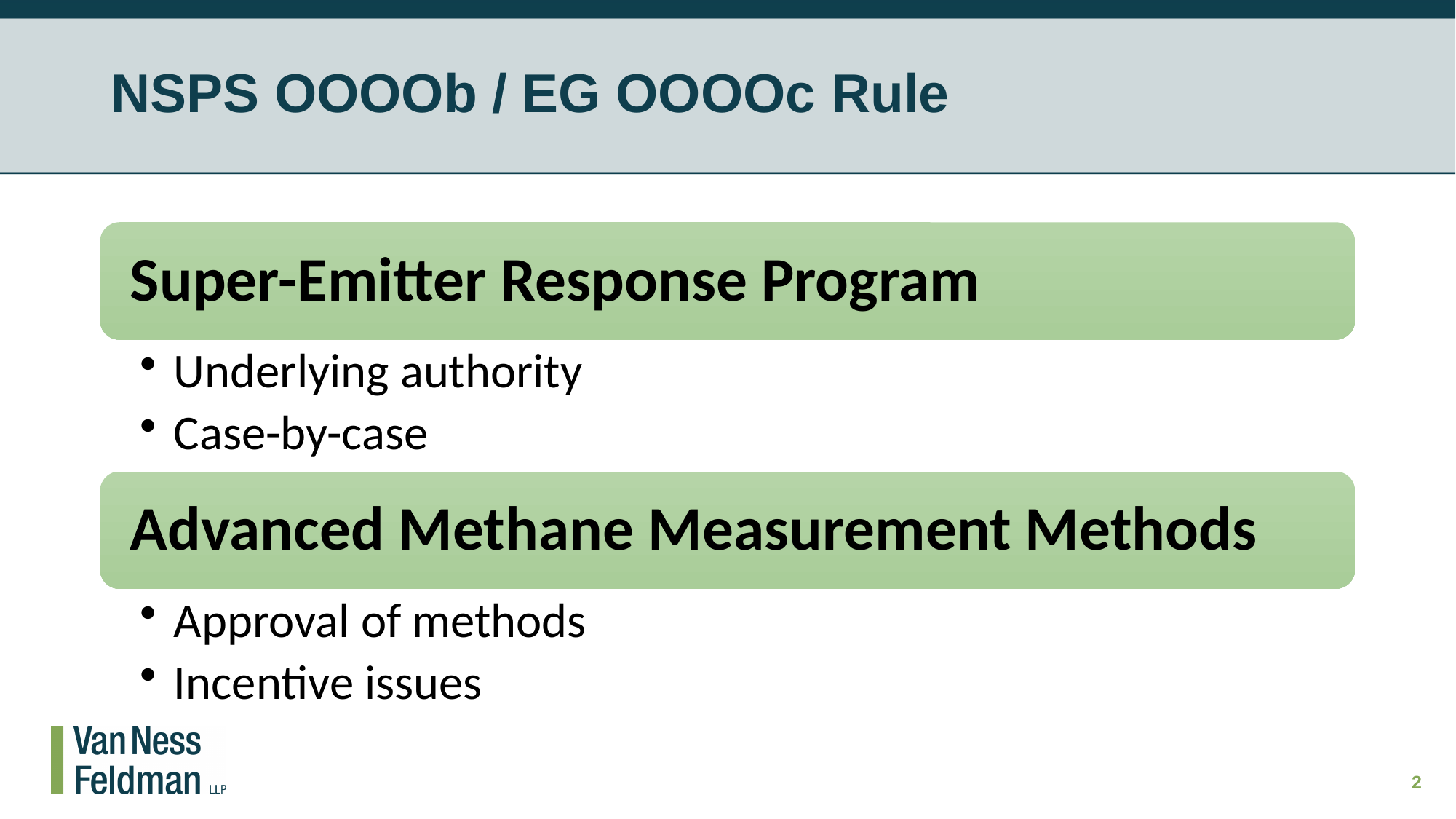

# NSPS OOOOb / EG OOOOc Rule
Super-Emitter Response Program
Underlying authority
Case-by-case
Advanced Methane Measurement Methods
Approval of methods
Incentive issues